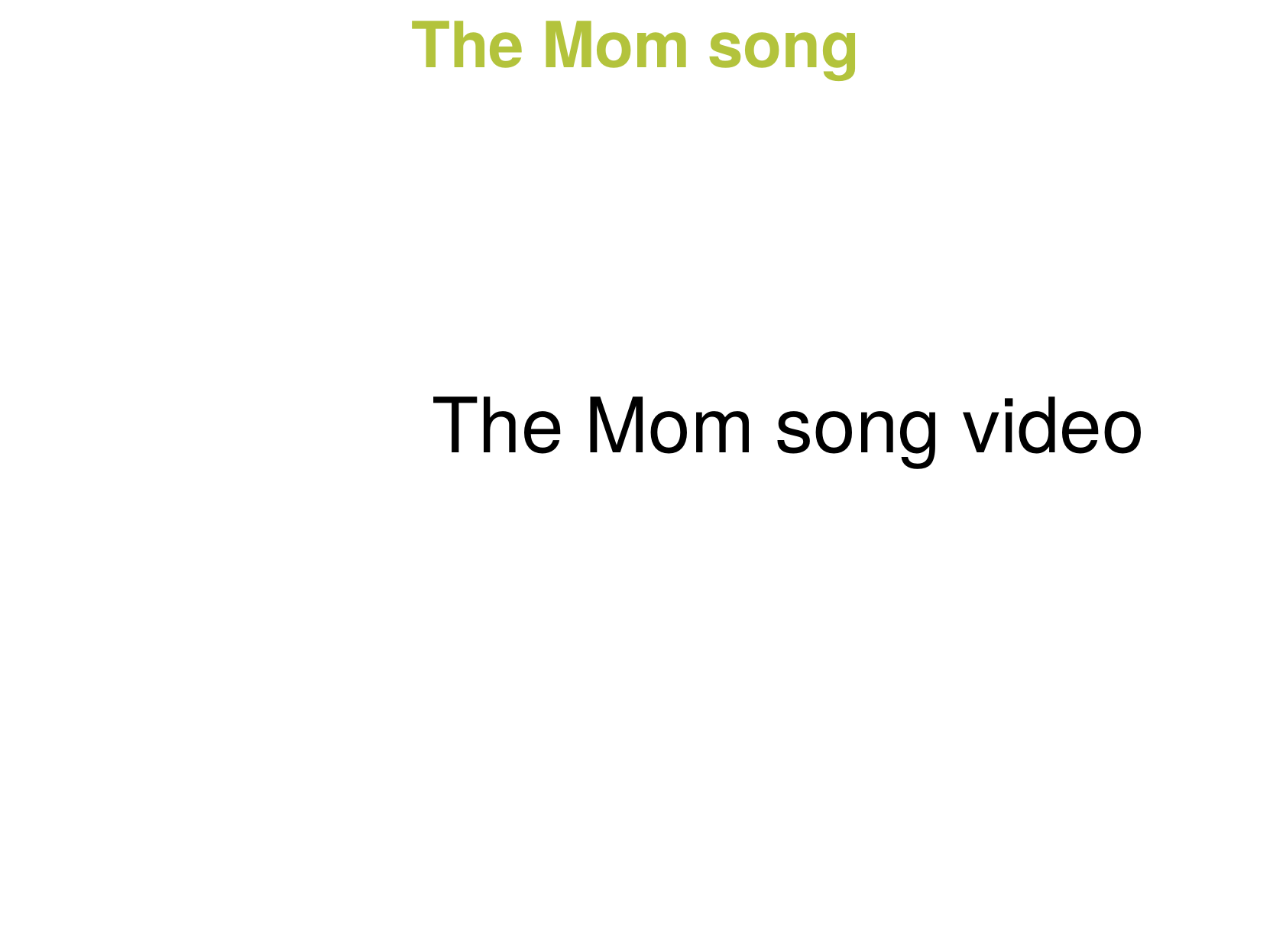

The Mom song
The Mom song video